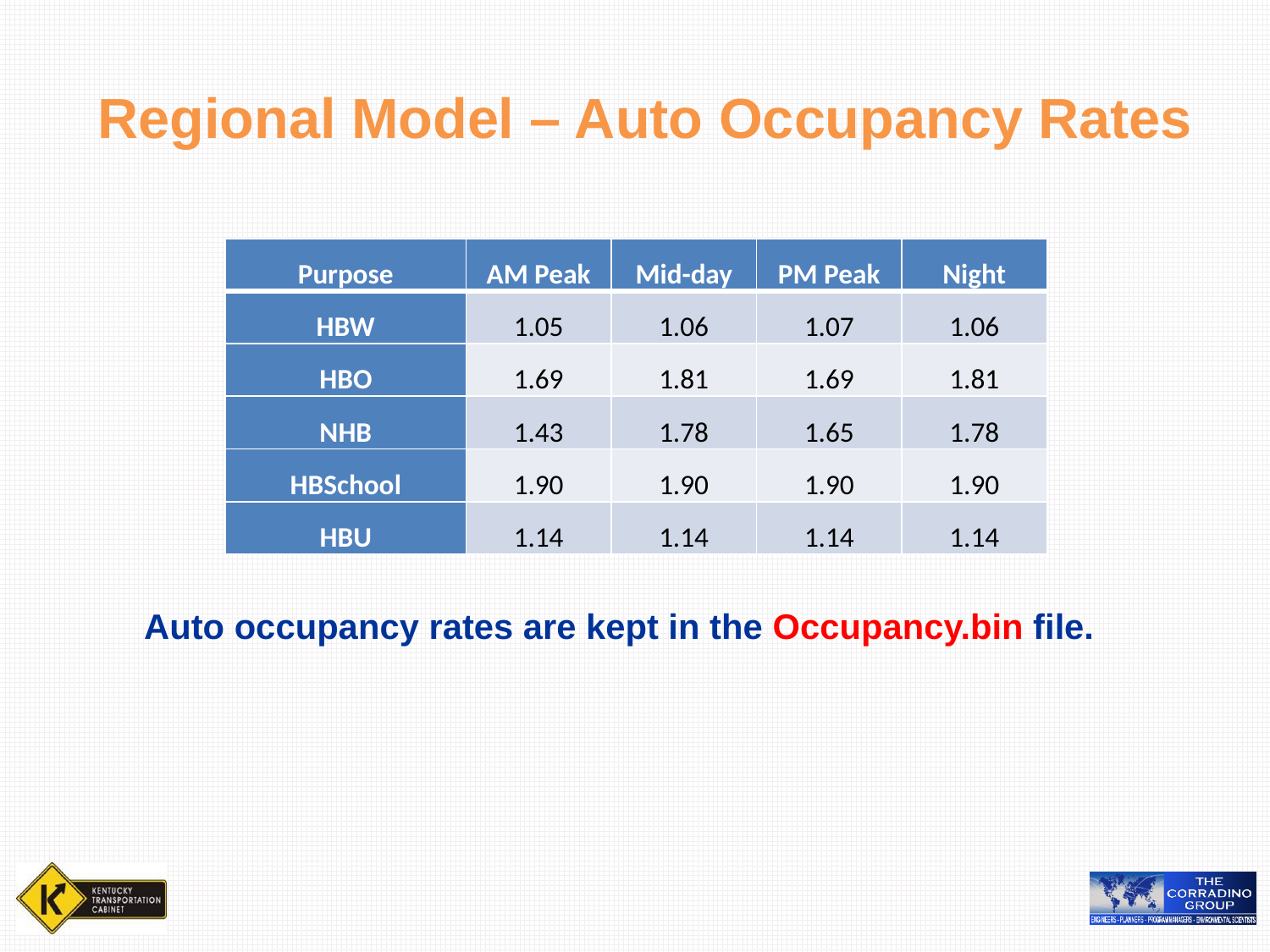

Regional Model – Auto Occupancy Rates
| Purpose | AM Peak | Mid-day | PM Peak | Night |
| --- | --- | --- | --- | --- |
| HBW | 1.05 | 1.06 | 1.07 | 1.06 |
| HBO | 1.69 | 1.81 | 1.69 | 1.81 |
| NHB | 1.43 | 1.78 | 1.65 | 1.78 |
| HBSchool | 1.90 | 1.90 | 1.90 | 1.90 |
| HBU | 1.14 | 1.14 | 1.14 | 1.14 |
Auto occupancy rates are kept in the Occupancy.bin file.